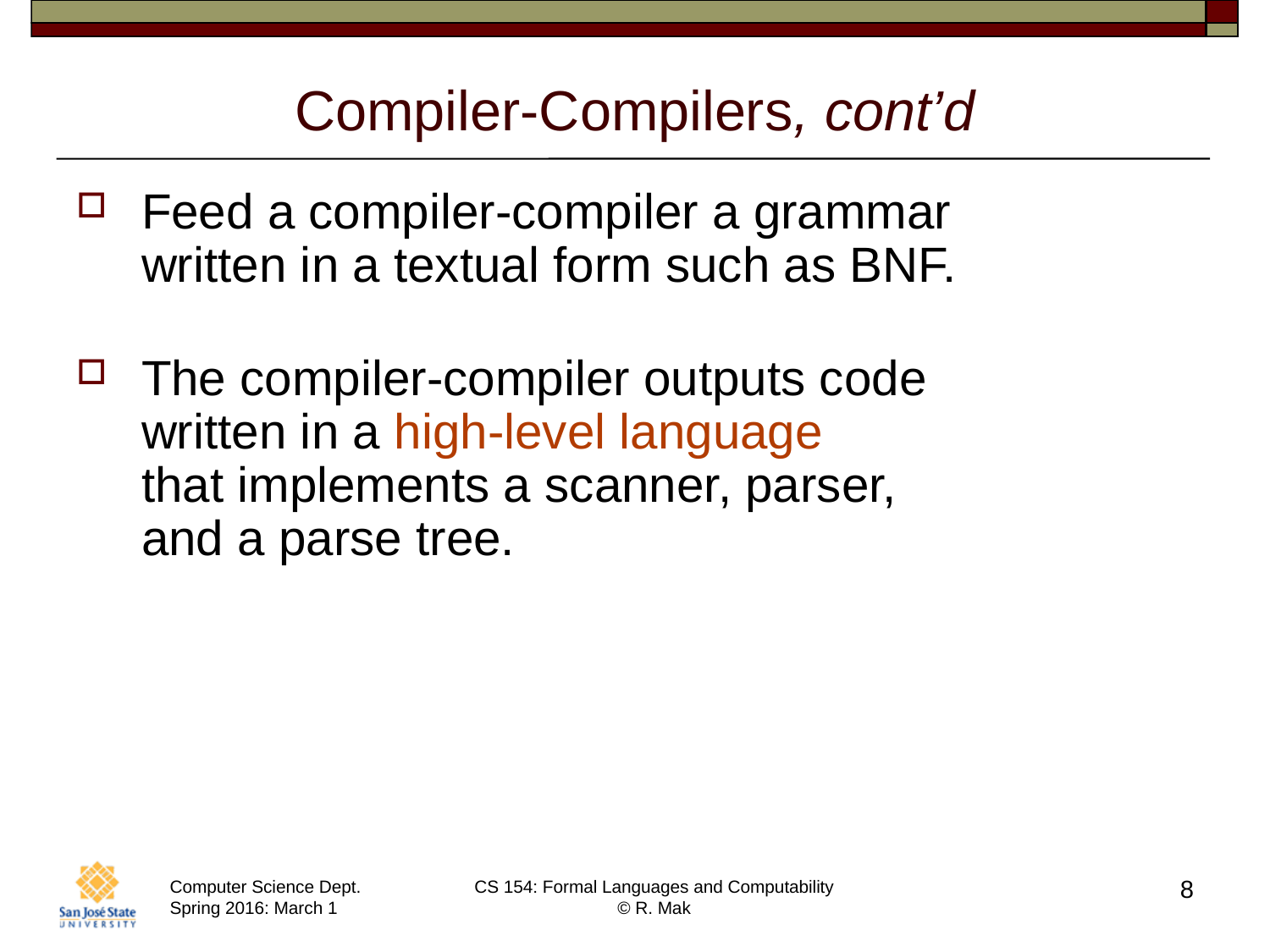

# Compiler-Compilers, cont’d
Feed a compiler-compiler a grammar
written in a textual form such as BNF.

The compiler-compiler outputs code
written in a high-level language
that implements a scanner, parser,
and a parse tree.
8